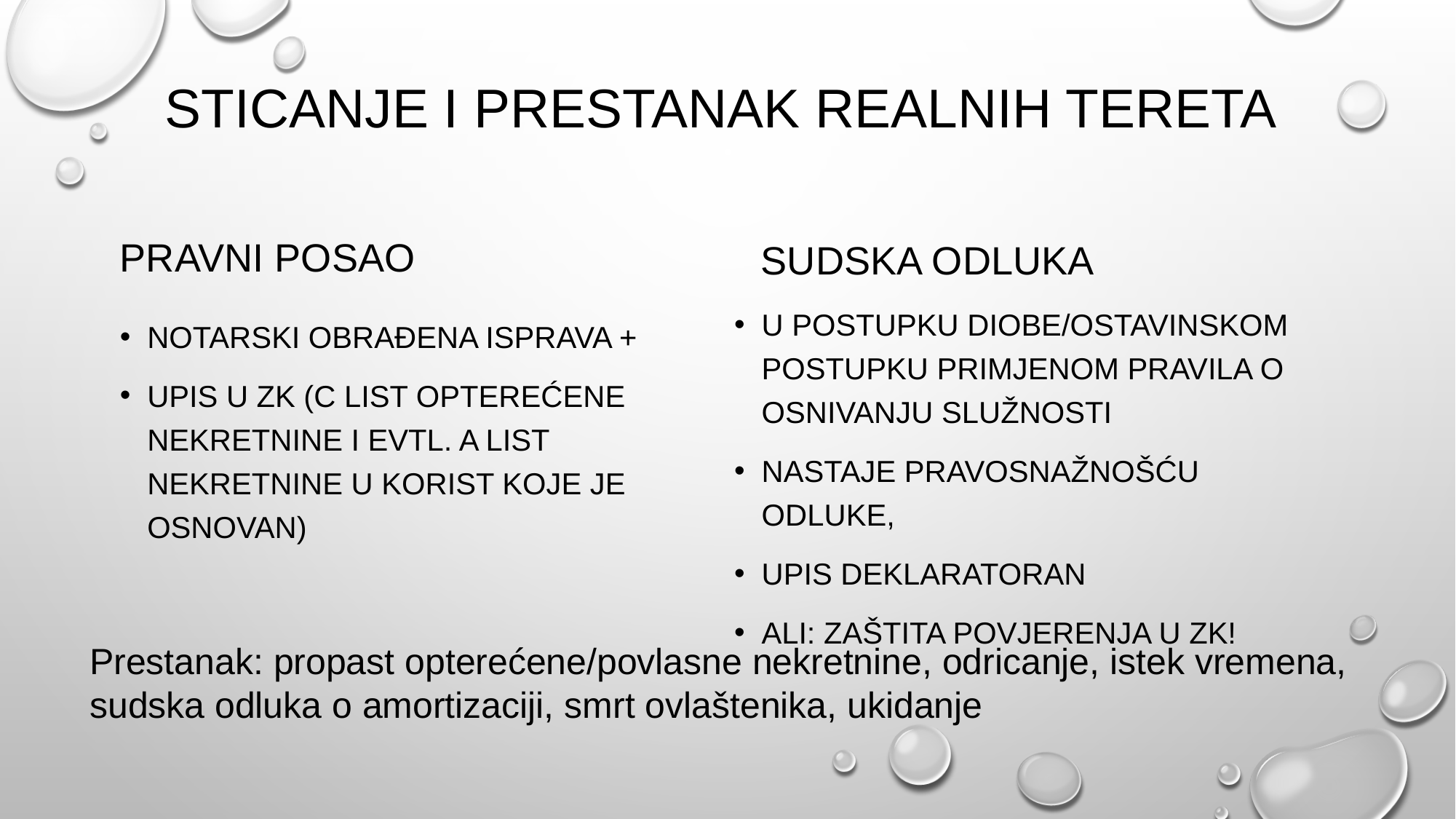

# Sticanje i prestanak realnih tereta
Pravni posao
Sudska odluka
U postupku diobe/ostavinskom postupku primjenom pravila o osnivanju služnosti
Nastaje pravosnažnošću odluke,
Upis deklaratoran
ALI: ZAŠTITA POVJERENJA U ZK!
Notarski obrađena isprava +
Upis u ZK (C list opterećene nekretnine i evtl. A list nekretnine u korist koje je osnovan)
Prestanak: propast opterećene/povlasne nekretnine, odricanje, istek vremena,
sudska odluka o amortizaciji, smrt ovlaštenika, ukidanje